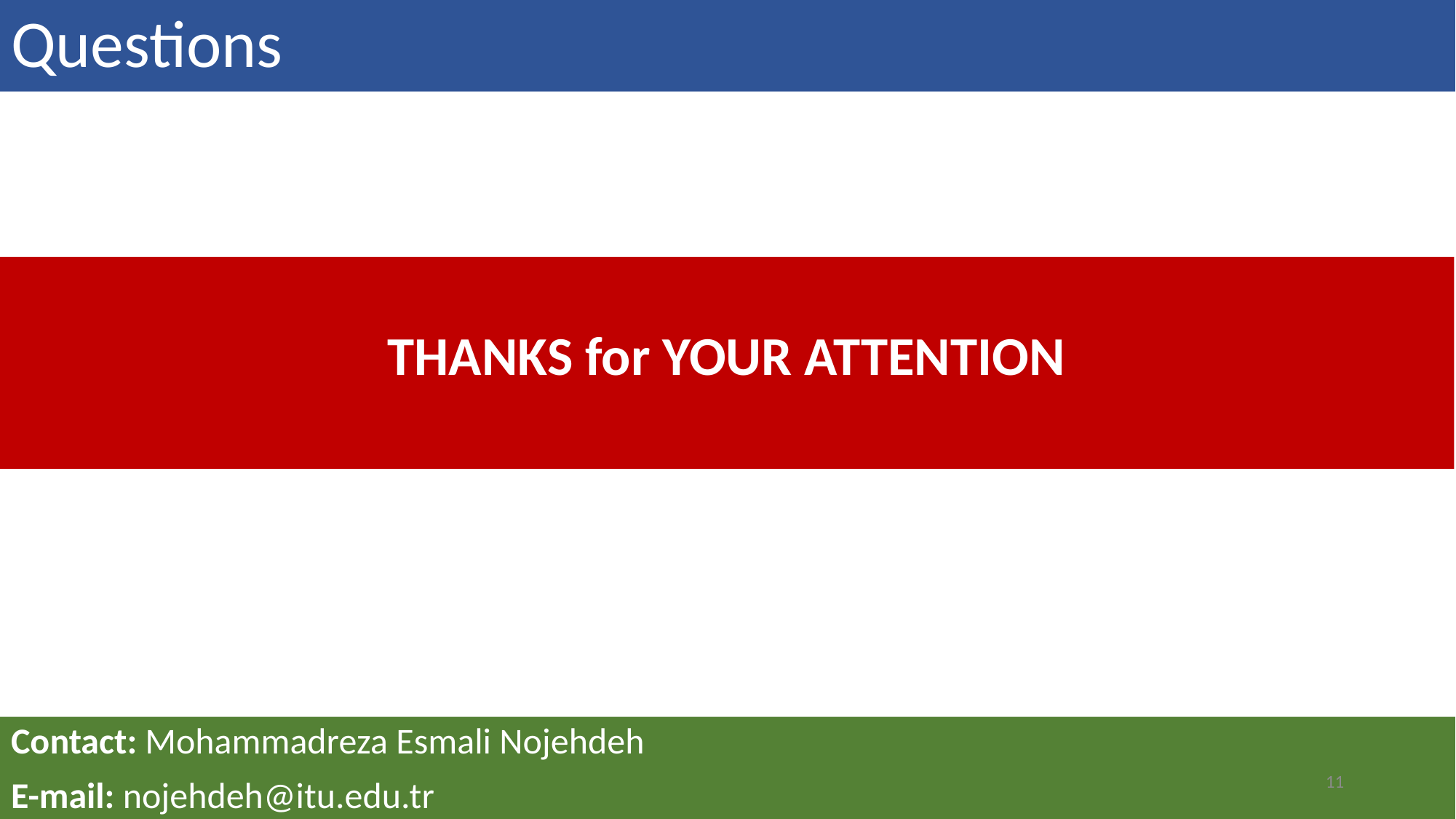

Questions

THANKS for YOUR ATTENTION
Contact: Mohammadreza Esmali Nojehdeh
E-mail: nojehdeh@itu.edu.tr
11